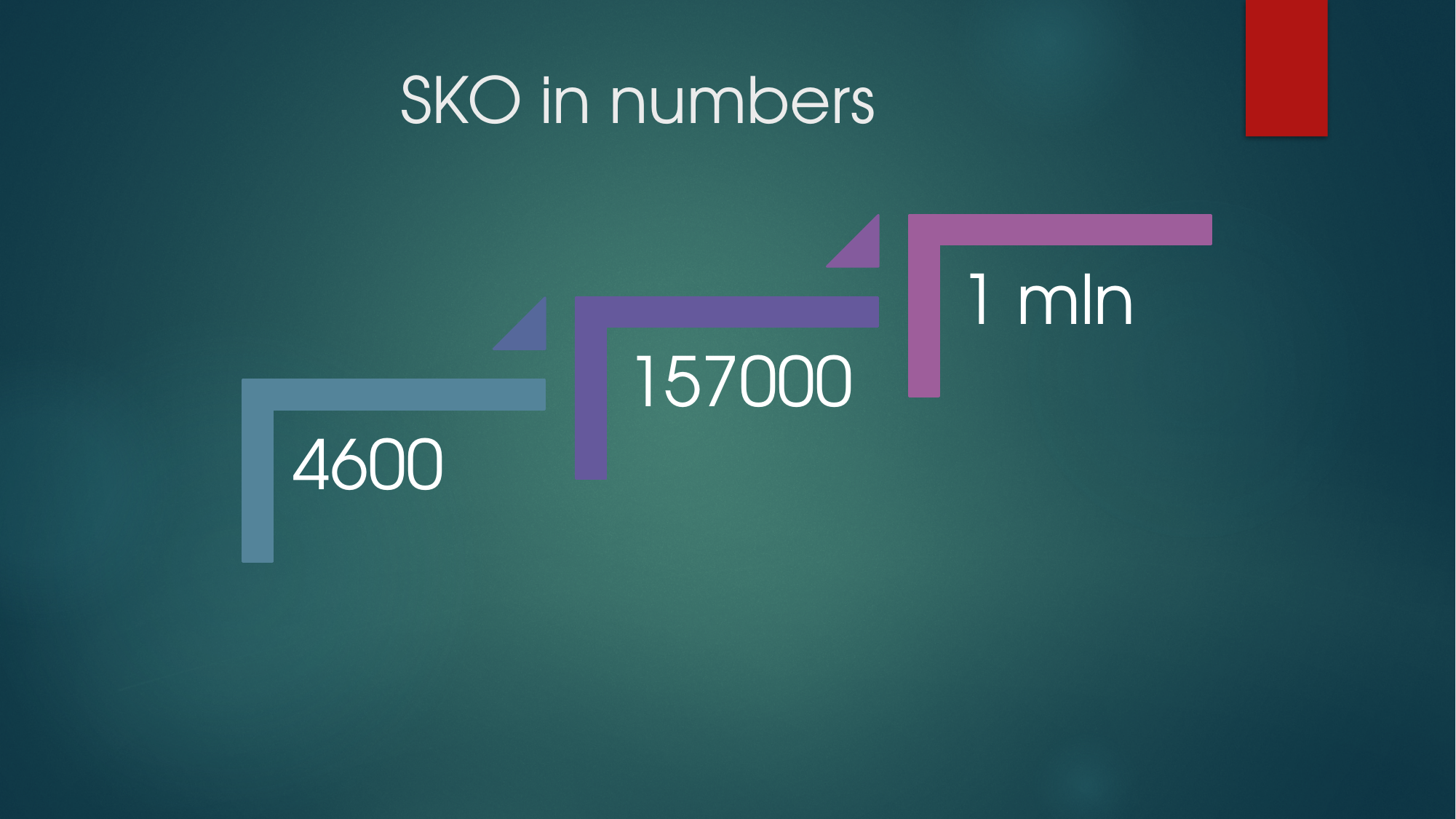

# SKO in numbers
4600
157000
1 mln